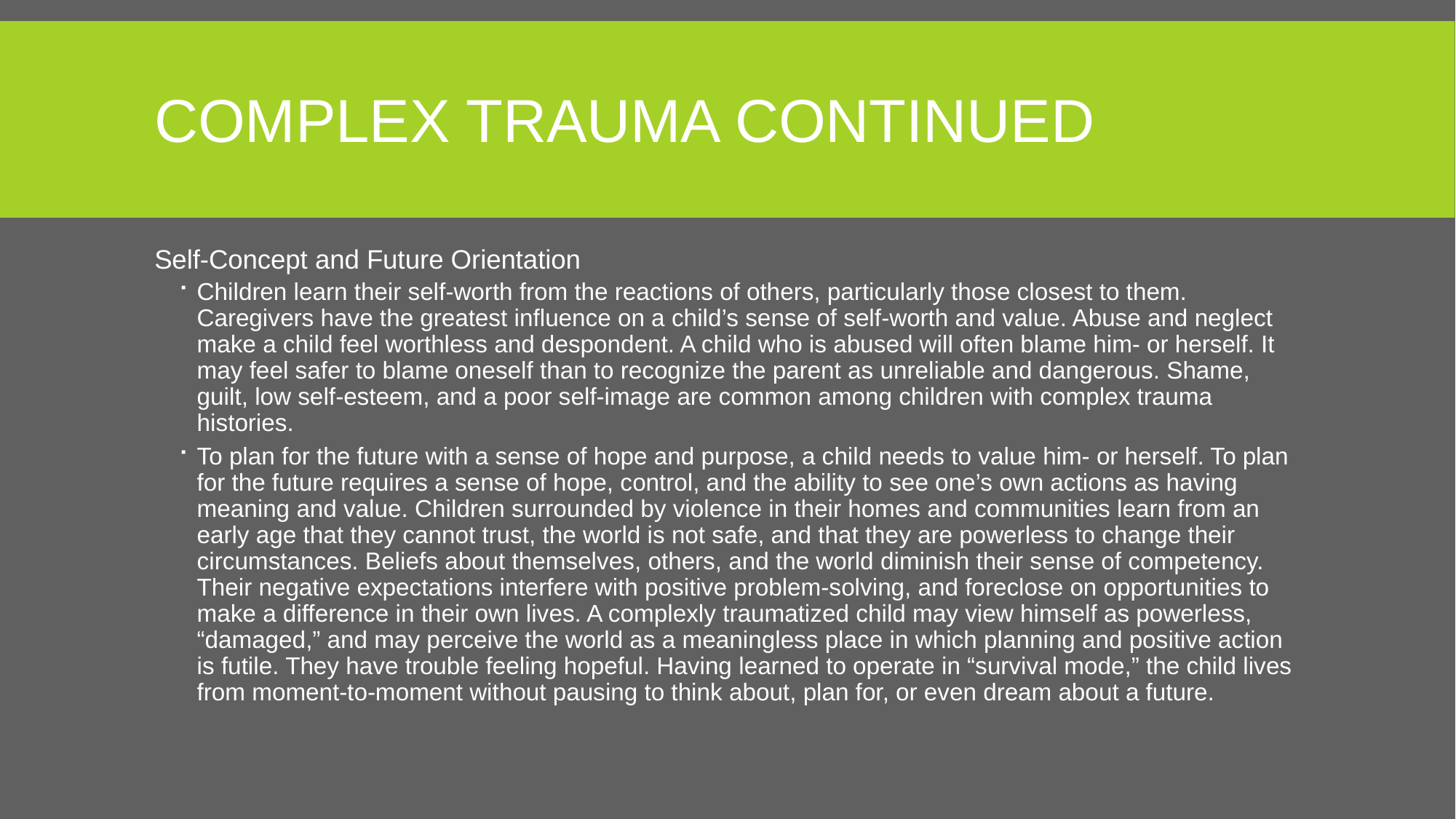

# Complex Trauma Continued
Self-Concept and Future Orientation
Children learn their self-worth from the reactions of others, particularly those closest to them. Caregivers have the greatest influence on a child’s sense of self-worth and value. Abuse and neglect make a child feel worthless and despondent. A child who is abused will often blame him- or herself. It may feel safer to blame oneself than to recognize the parent as unreliable and dangerous. Shame, guilt, low self-esteem, and a poor self-image are common among children with complex trauma histories.
To plan for the future with a sense of hope and purpose, a child needs to value him- or herself. To plan for the future requires a sense of hope, control, and the ability to see one’s own actions as having meaning and value. Children surrounded by violence in their homes and communities learn from an early age that they cannot trust, the world is not safe, and that they are powerless to change their circumstances. Beliefs about themselves, others, and the world diminish their sense of competency. Their negative expectations interfere with positive problem-solving, and foreclose on opportunities to make a difference in their own lives. A complexly traumatized child may view himself as powerless, “damaged,” and may perceive the world as a meaningless place in which planning and positive action is futile. They have trouble feeling hopeful. Having learned to operate in “survival mode,” the child lives from moment-to-moment without pausing to think about, plan for, or even dream about a future.